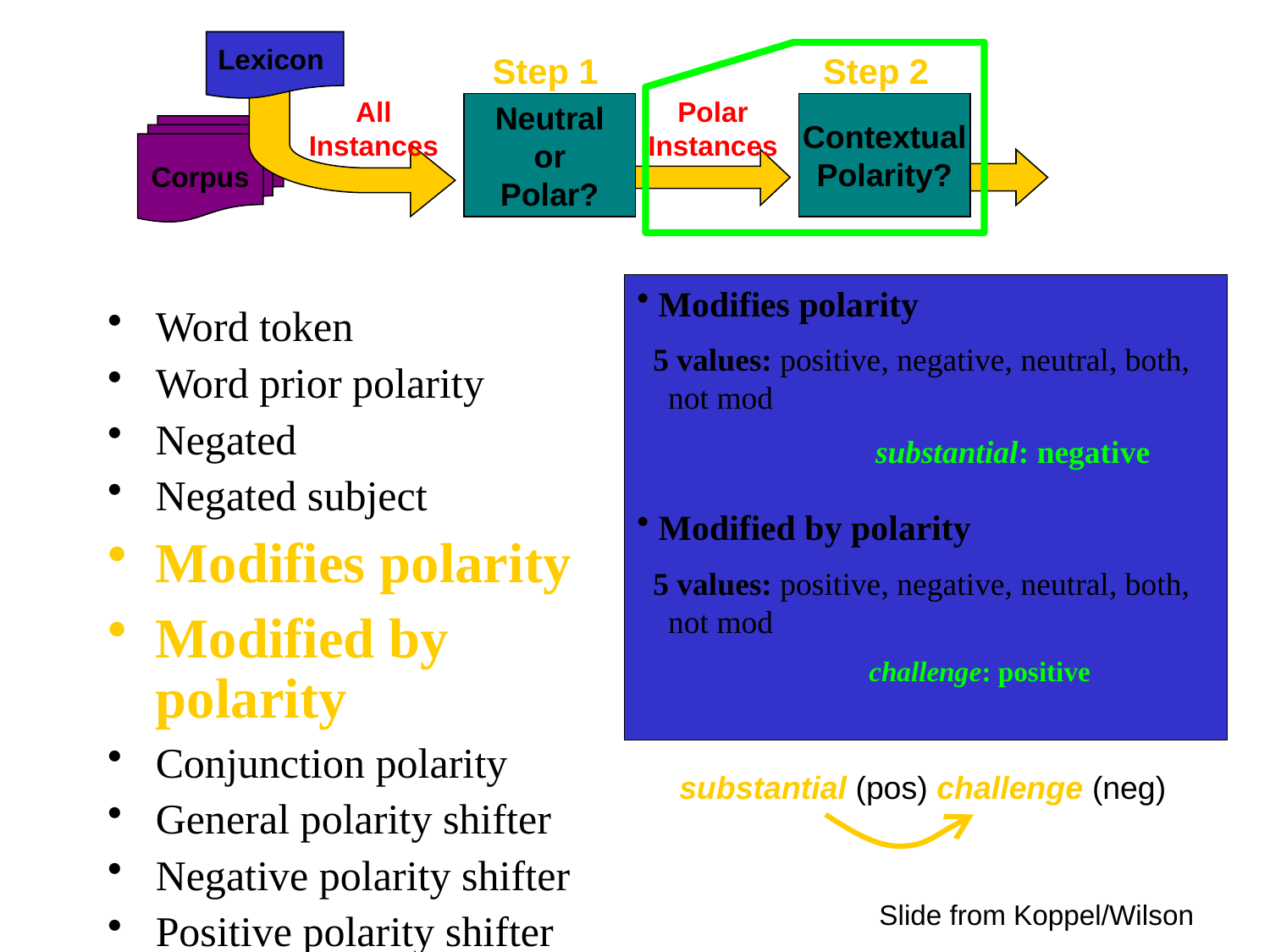

Lexicon
Step 1
Step 2

All
Instances
Polar
Instances
Neutral
or
Polar?
Contextual
Polarity?
Corpus

#
 Modifies polarity
5 values: positive, negative, neutral, both, not mod
 		          substantial: negative

 Modified by polarity
5 values: positive, negative, neutral, both, not mod
               challenge: positive
Word token
Word prior polarity
Negated
Negated subject
Modifies polarity
Modified by polarity
Conjunction polarity
General polarity shifter
Negative polarity shifter
Positive polarity shifter
substantial (pos) challenge (neg)

Slide from Koppel/Wilson